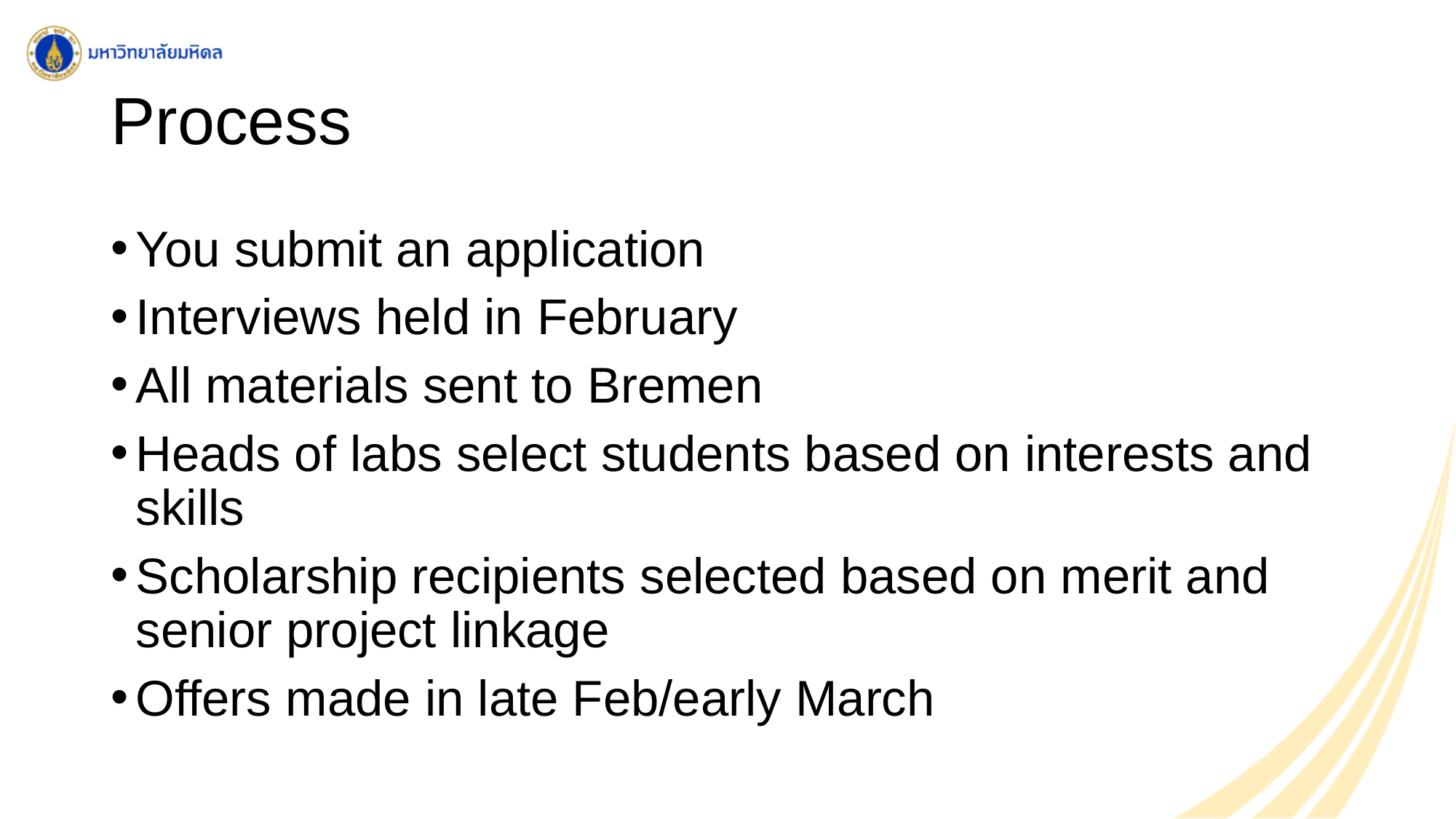

# Process
You submit an application
Interviews held in February
All materials sent to Bremen
Heads of labs select students based on interests and skills
Scholarship recipients selected based on merit and senior project linkage
Offers made in late Feb/early March